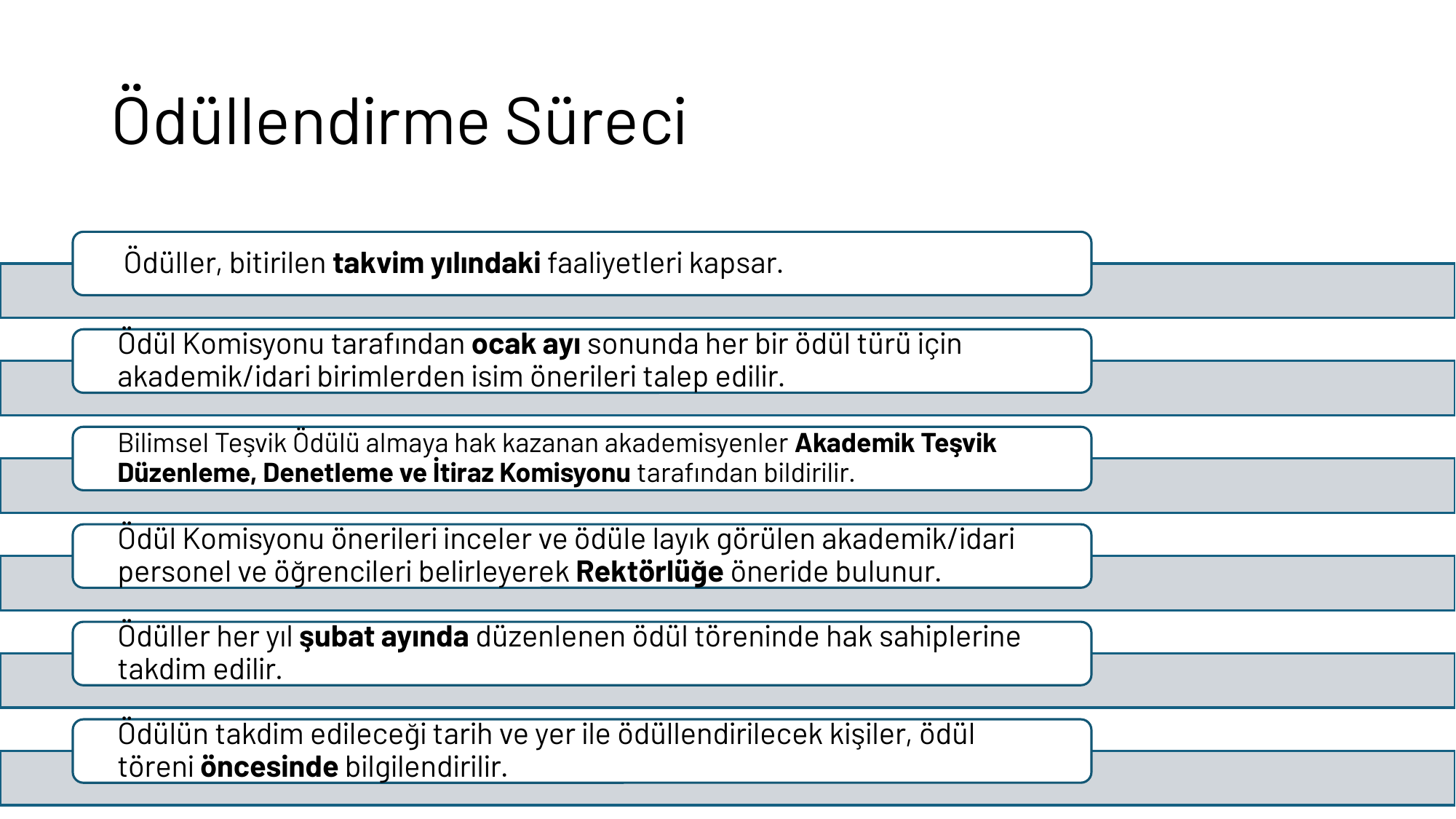

# Ödüllendirme Süreci
 Ödüller, bitirilen takvim yılındaki faaliyetleri kapsar.
Ödül Komisyonu tarafından ocak ayı sonunda her bir ödül türü için akademik/idari birimlerden isim önerileri talep edilir.
Bilimsel Teşvik Ödülü almaya hak kazanan akademisyenler Akademik Teşvik Düzenleme, Denetleme ve İtiraz Komisyonu tarafından bildirilir.
Ödül Komisyonu önerileri inceler ve ödüle layık görülen akademik/idari personel ve öğrencileri belirleyerek Rektörlüğe öneride bulunur.
Ödüller her yıl şubat ayında düzenlenen ödül töreninde hak sahiplerine takdim edilir.
Ödülün takdim edileceği tarih ve yer ile ödüllendirilecek kişiler, ödül töreni öncesinde bilgilendirilir.